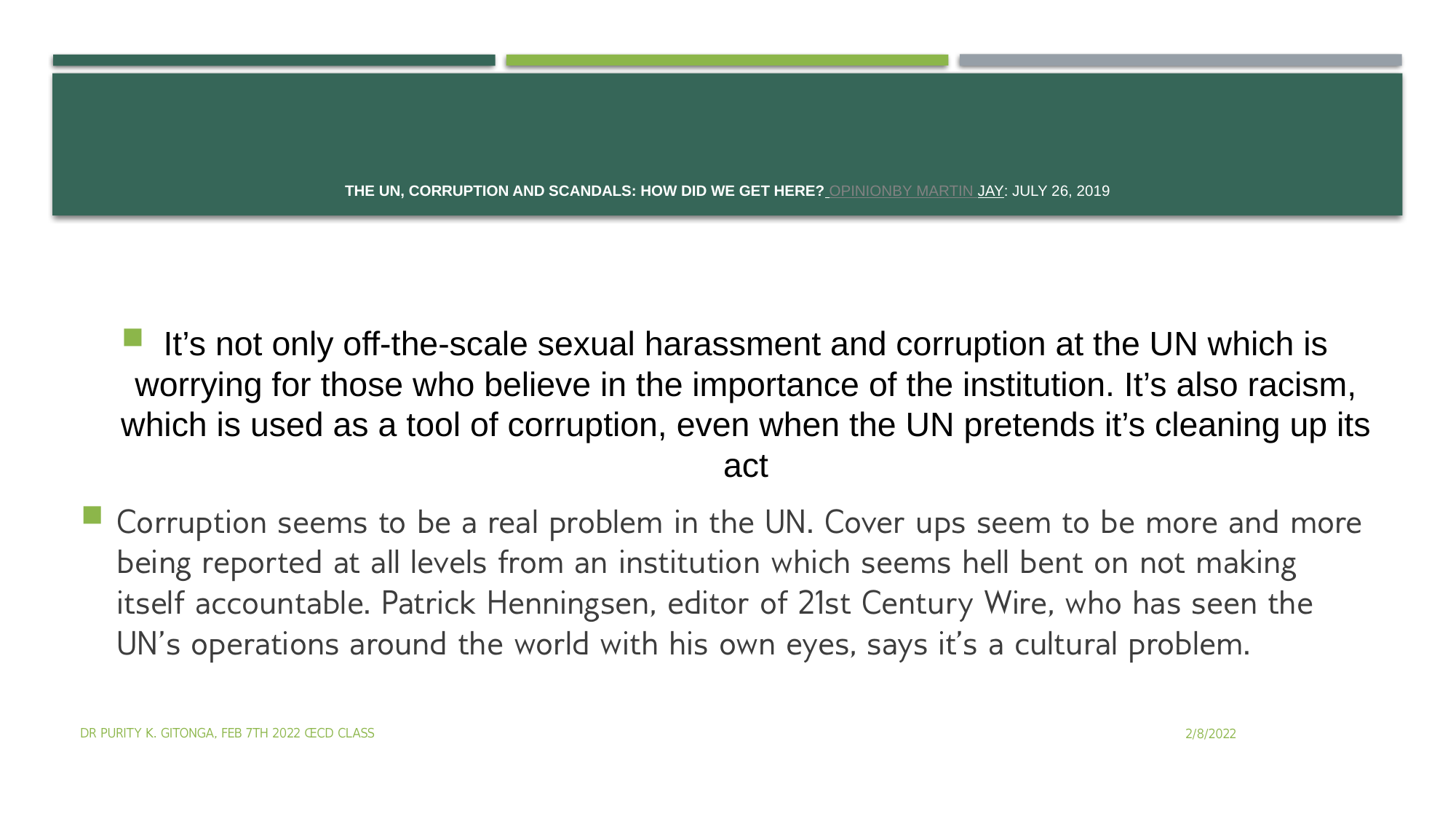

# The UN, Corruption and Scandals: How Did We Get Here? OPINIONBY MARTIN JAY: July 26, 2019

It’s not only off-the-scale sexual harassment and corruption at the UN which is worrying for those who believe in the importance of the institution. It’s also racism, which is used as a tool of corruption, even when the UN pretends it’s cleaning up its act
Corruption seems to be a real problem in the UN. Cover ups seem to be more and more being reported at all levels from an institution which seems hell bent on not making itself accountable. Patrick Henningsen, editor of 21st Century Wire, who has seen the UN’s operations around the world with his own eyes, says it’s a cultural problem.

Dr Purity K. Gitonga, FEB 7TH 2022 OECD CLASS
2/8/2022